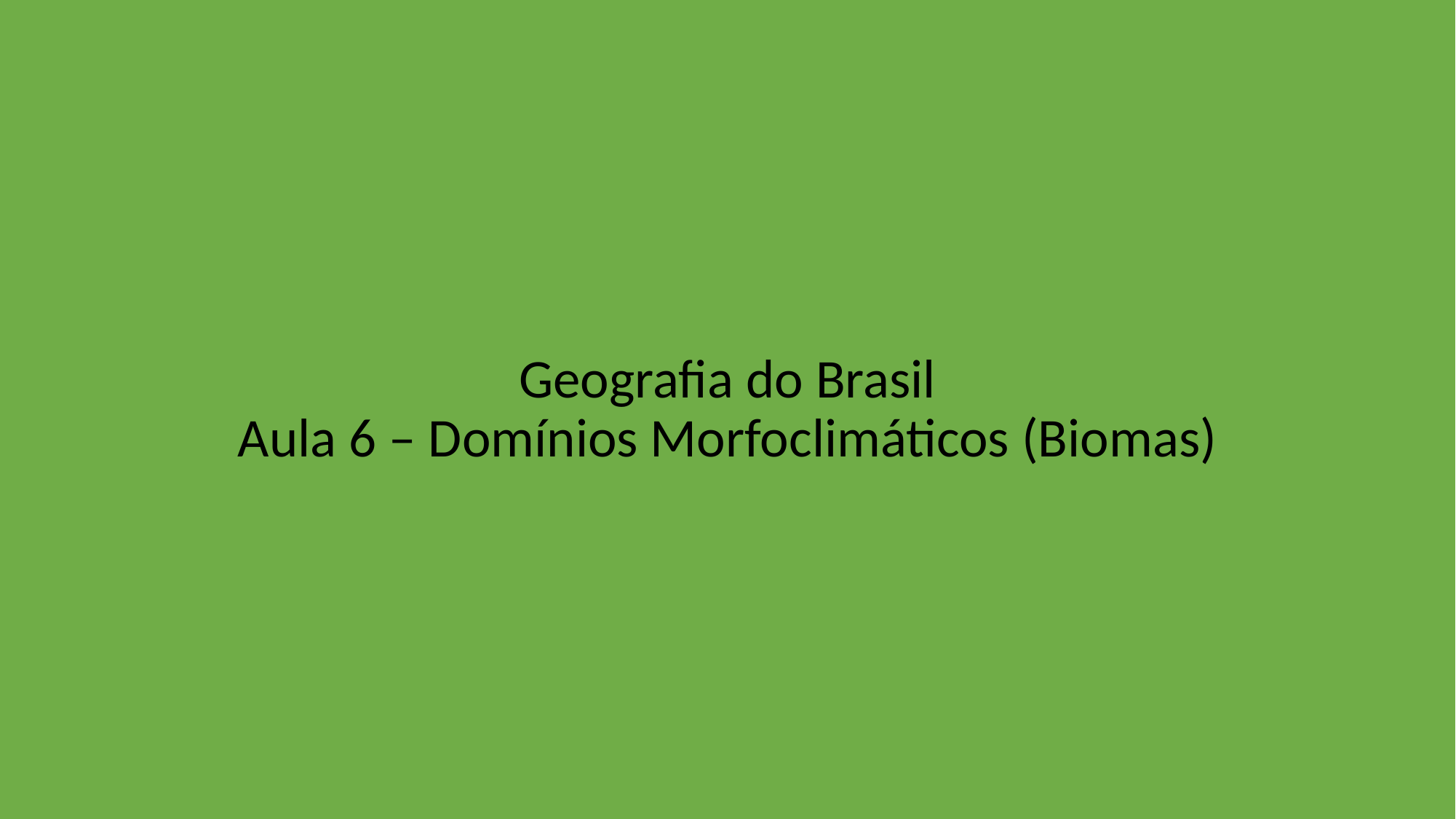

# Geografia do Brasil Aula 6 – Domínios Morfoclimáticos (Biomas)